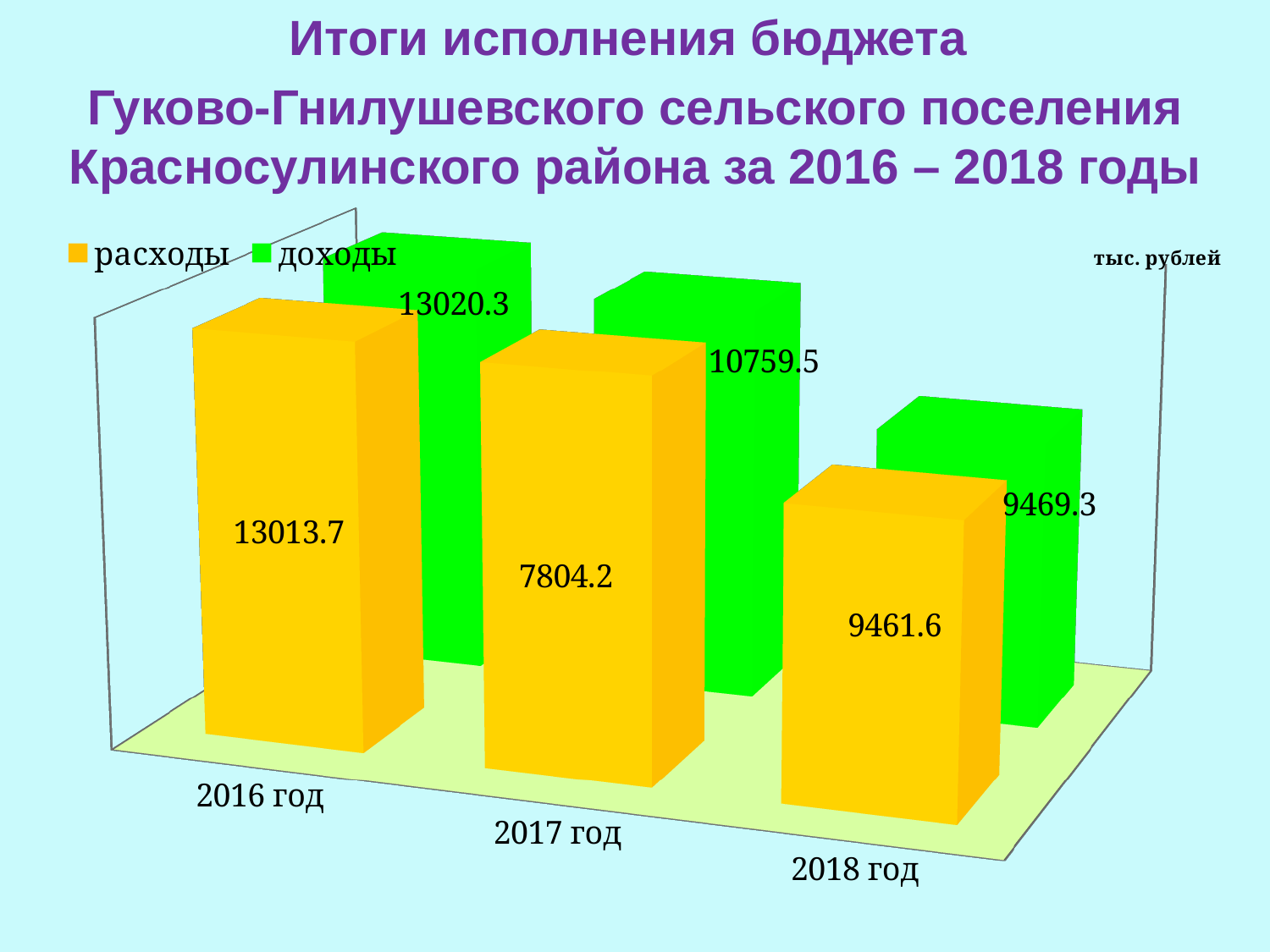

Итоги исполнения бюджета
Гуково-Гнилушевского сельского поселения Красносулинского района за 2016 – 2018 годы

[unsupported chart]